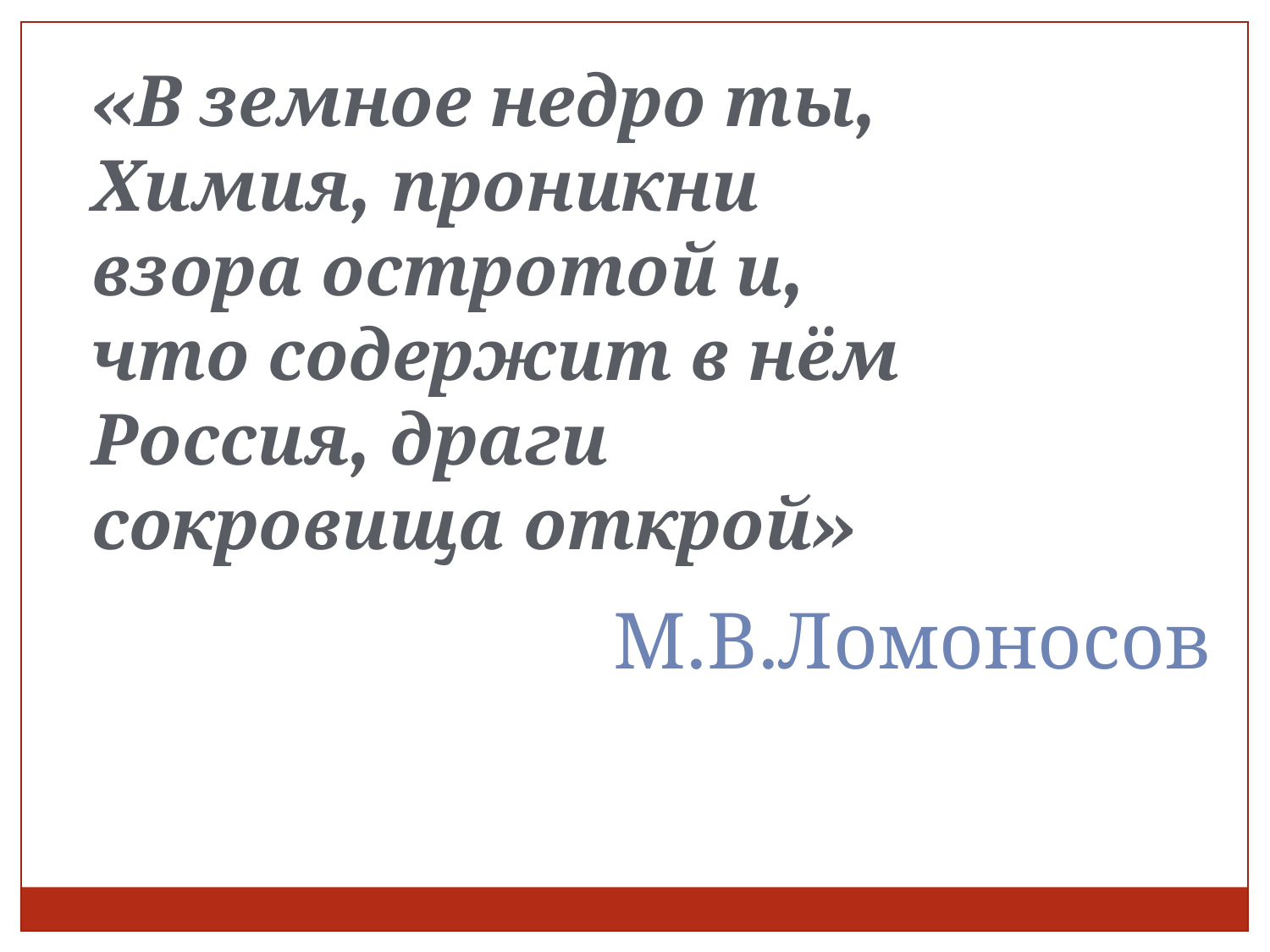

«В земное недро ты, Химия, проникни взора остротой и, что содержит в нём Россия, драги сокровища открой»
М.В.Ломоносов